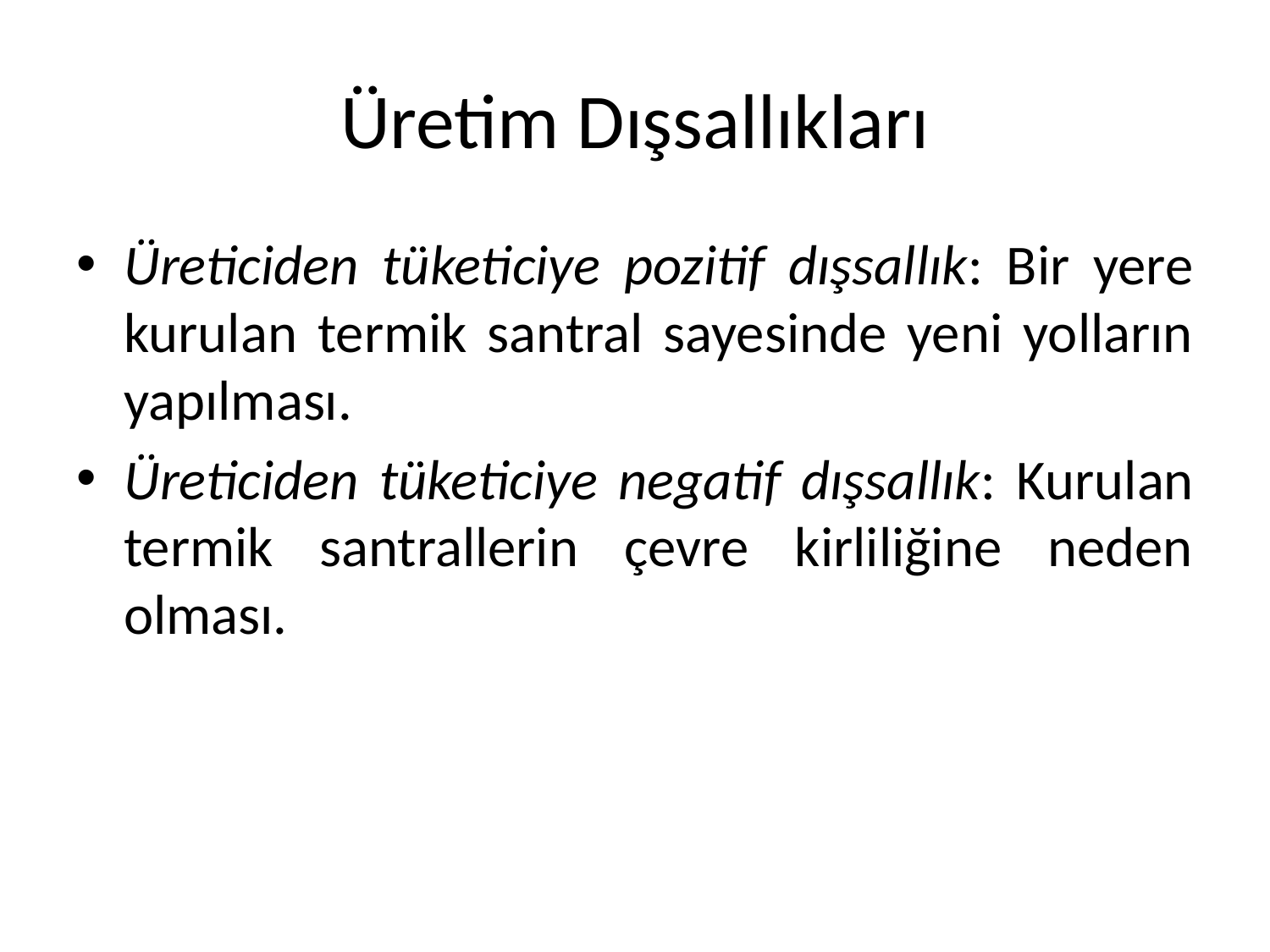

# Üretim Dışsallıkları
Üreticiden tüketiciye pozitif dışsallık: Bir yere kurulan termik santral sayesinde yeni yolların yapılması.
Üreticiden tüketiciye negatif dışsallık: Kurulan termik santrallerin çevre kirliliğine neden olması.